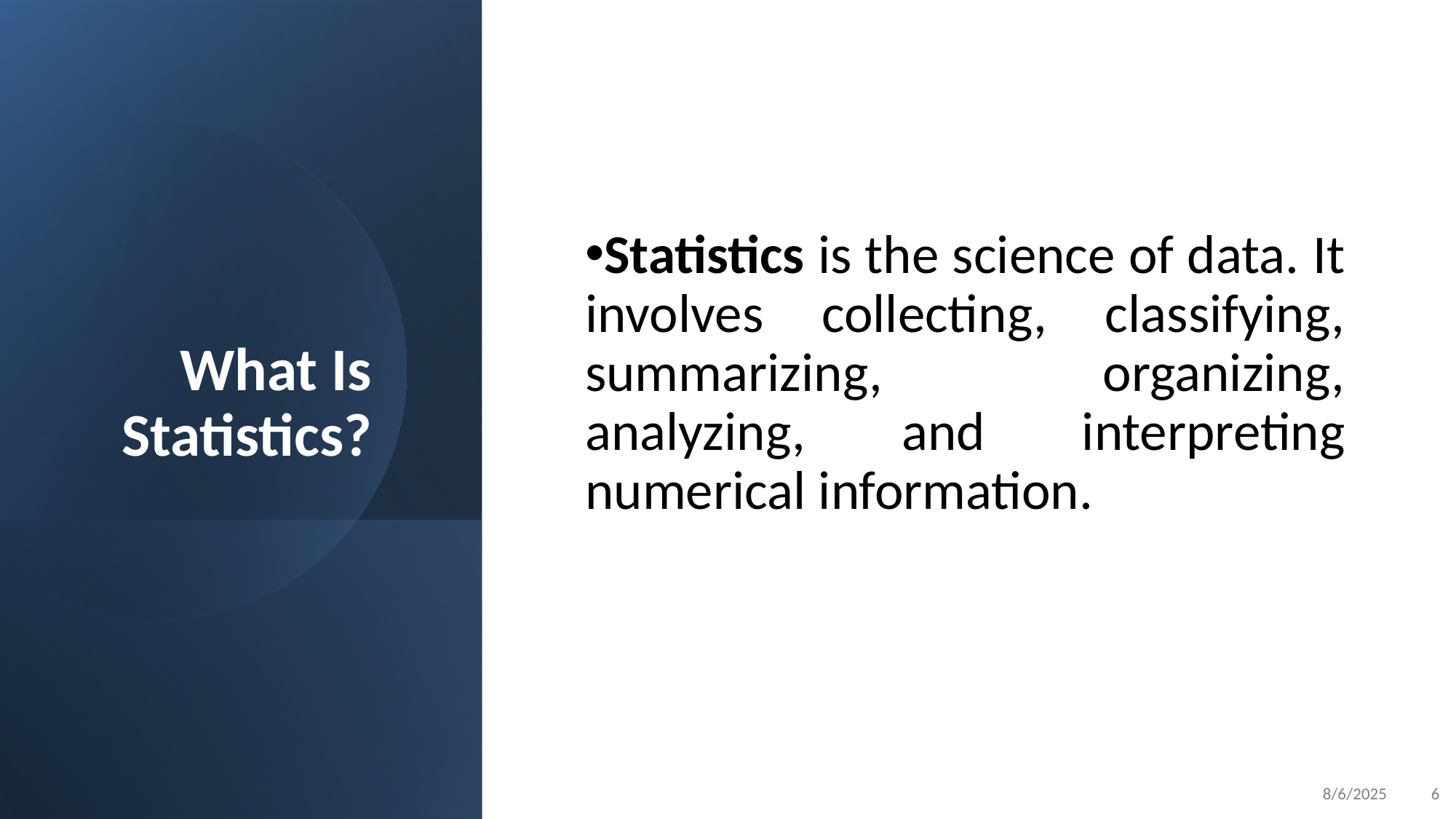

# What Is Statistics?
Statistics is the science of data. It involves collecting, classifying, summarizing, organizing, analyzing, and interpreting numerical information.

8/6/2025
6